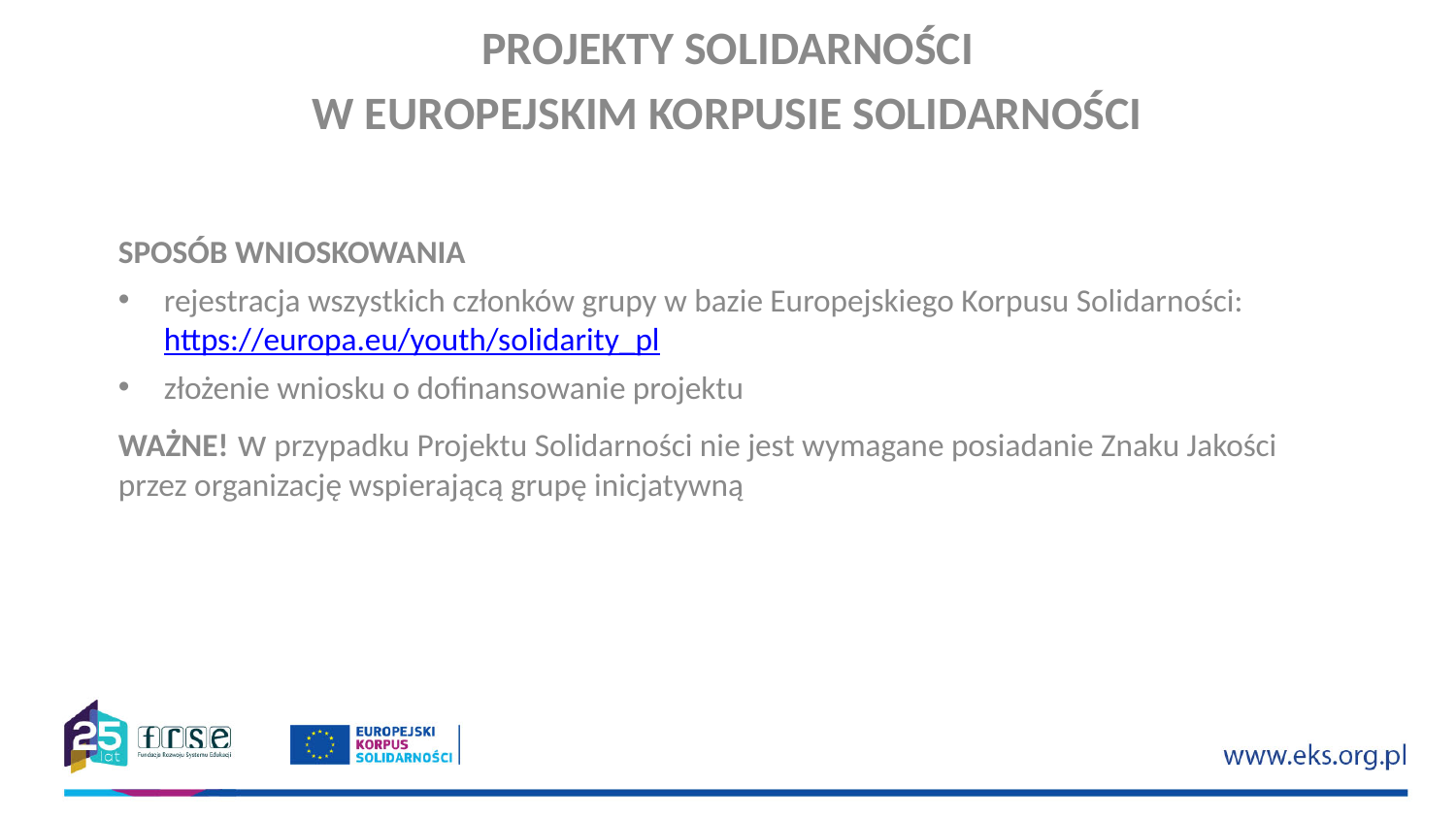

PROJEKTY SOLIDARNOŚCI
W EUROPEJSKIM KORPUSIE SOLIDARNOŚCI
SPOSÓB WNIOSKOWANIA
rejestracja wszystkich członków grupy w bazie Europejskiego Korpusu Solidarności: https://europa.eu/youth/solidarity_pl
złożenie wniosku o dofinansowanie projektu
WAŻNE! w przypadku Projektu Solidarności nie jest wymagane posiadanie Znaku Jakości przez organizację wspierającą grupę inicjatywną